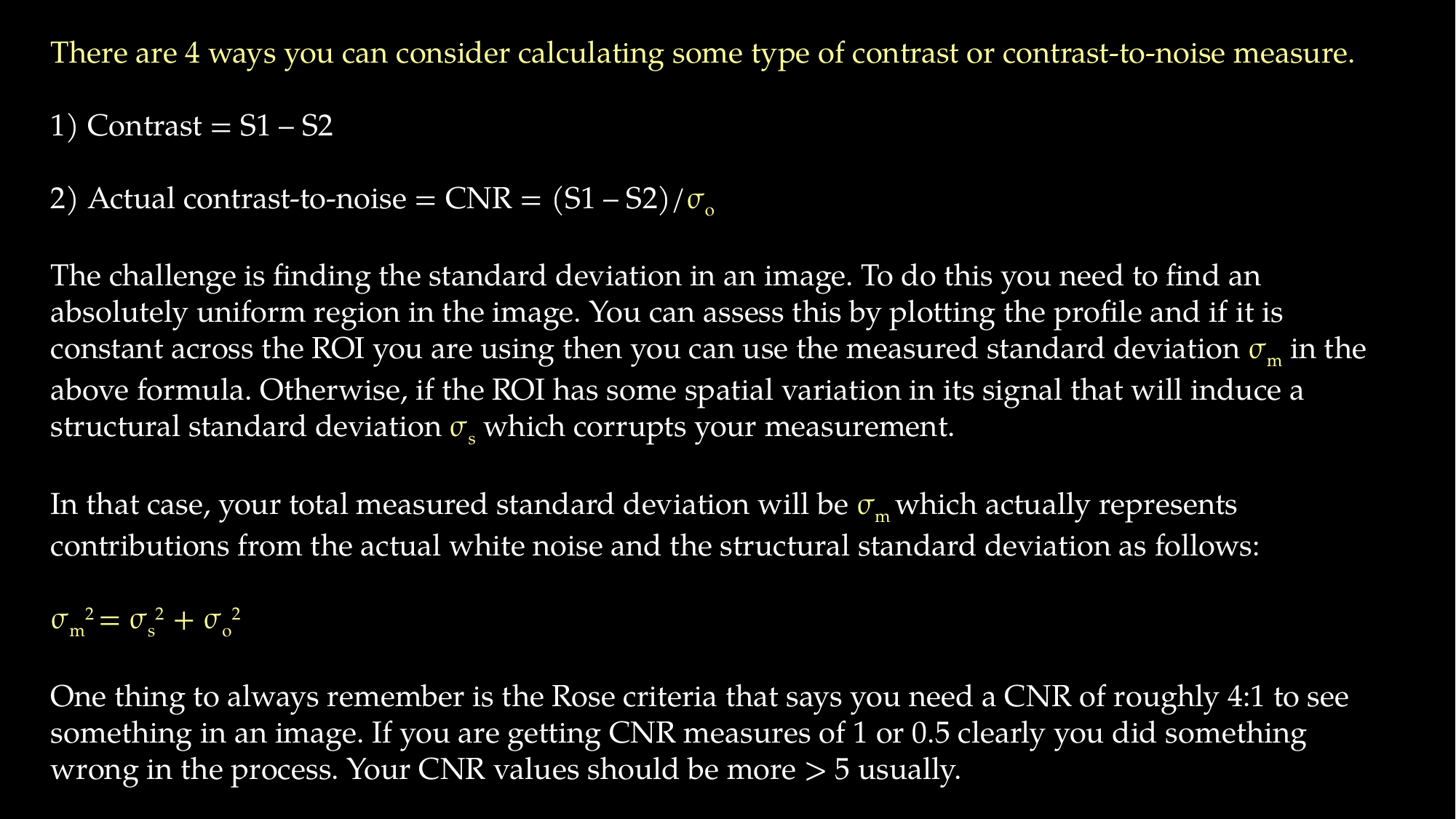

There are 4 ways you can consider calculating some type of contrast or contrast-to-noise measure.

1) Contrast = S1 – S2

2) Actual contrast-to-noise = CNR = (S1 – S2)/σo

The challenge is finding the standard deviation in an image. To do this you need to find an absolutely uniform region in the image. You can assess this by plotting the profile and if it is constant across the ROI you are using then you can use the measured standard deviation σm in the above formula. Otherwise, if the ROI has some spatial variation in its signal that will induce a structural standard deviation σs which corrupts your measurement.

In that case, your total measured standard deviation will be σm which actually represents contributions from the actual white noise and the structural standard deviation as follows:

σm2 = σs2  + σo2

One thing to always remember is the Rose criteria that says you need a CNR of roughly 4:1 to see something in an image. If you are getting CNR measures of 1 or 0.5 clearly you did something wrong in the process. Your CNR values should be more > 5 usually.